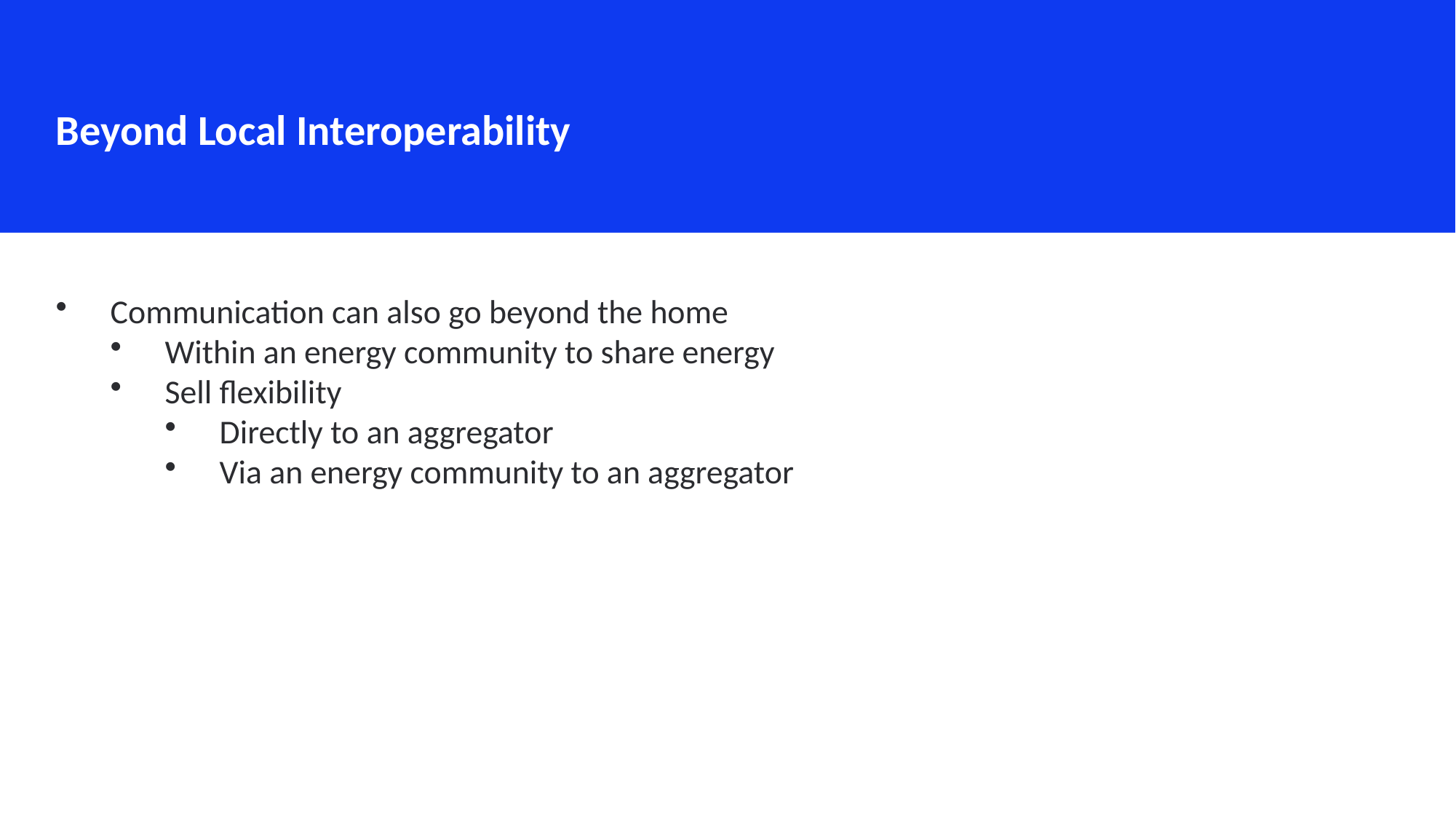

Beyond Local Interoperability
Communication can also go beyond the home
Within an energy community to share energy
Sell flexibility
Directly to an aggregator
Via an energy community to an aggregator